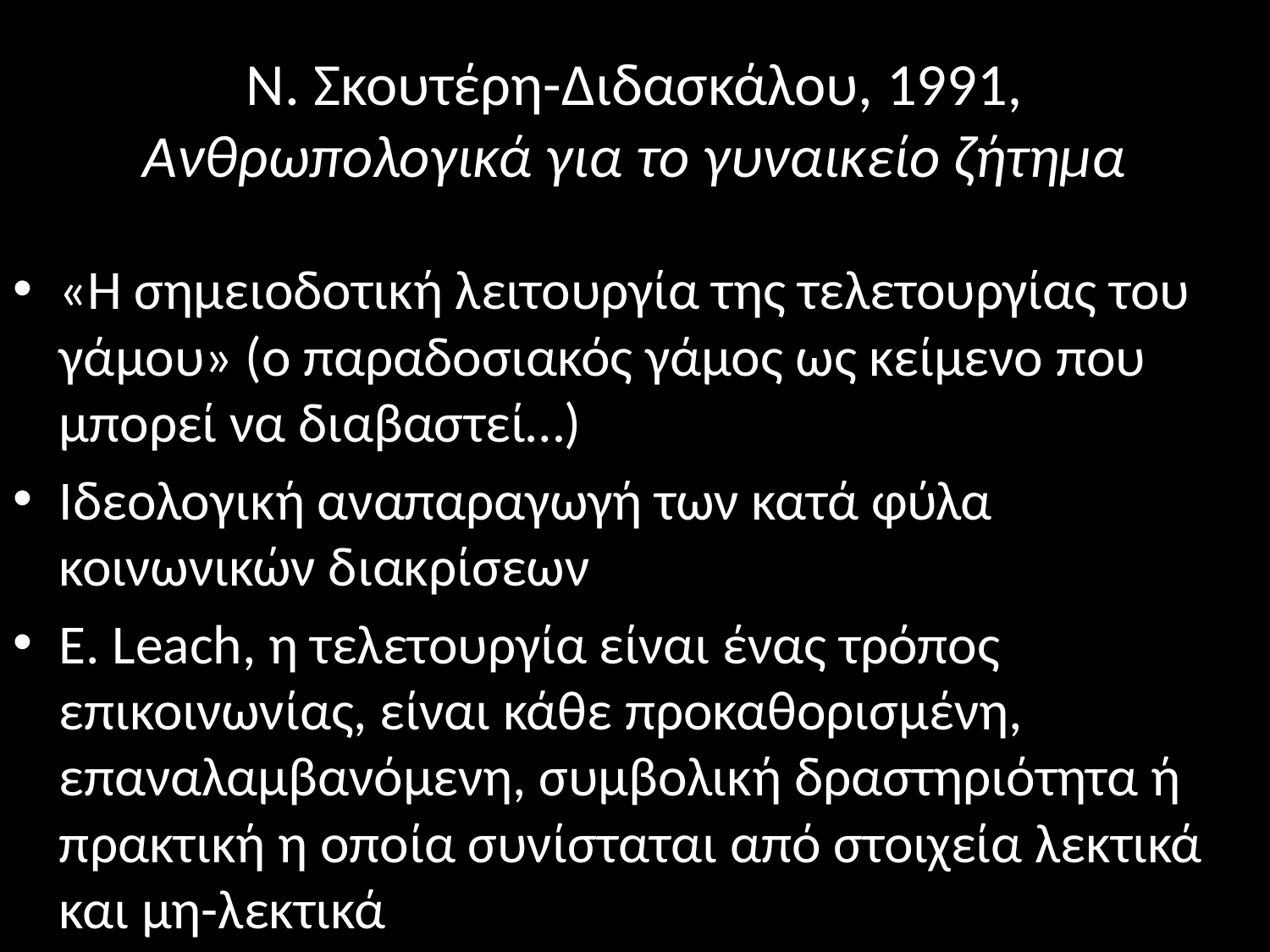

# Ν. Σκουτέρη-Διδασκάλου, 1991, Ανθρωπολογικά για το γυναικείο ζήτημα
«Η σημειοδοτική λειτουργία της τελετουργίας του γάμου» (ο παραδοσιακός γάμος ως κείμενο που μπορεί να διαβαστεί…)
Ιδεολογική αναπαραγωγή των κατά φύλα κοινωνικών διακρίσεων
E. Leach, η τελετουργία είναι ένας τρόπος επικοινωνίας, είναι κάθε προκαθορισμένη, επαναλαμβανόμενη, συμβολική δραστηριότητα ή πρακτική η οποία συνίσταται από στοιχεία λεκτικά και μη-λεκτικά